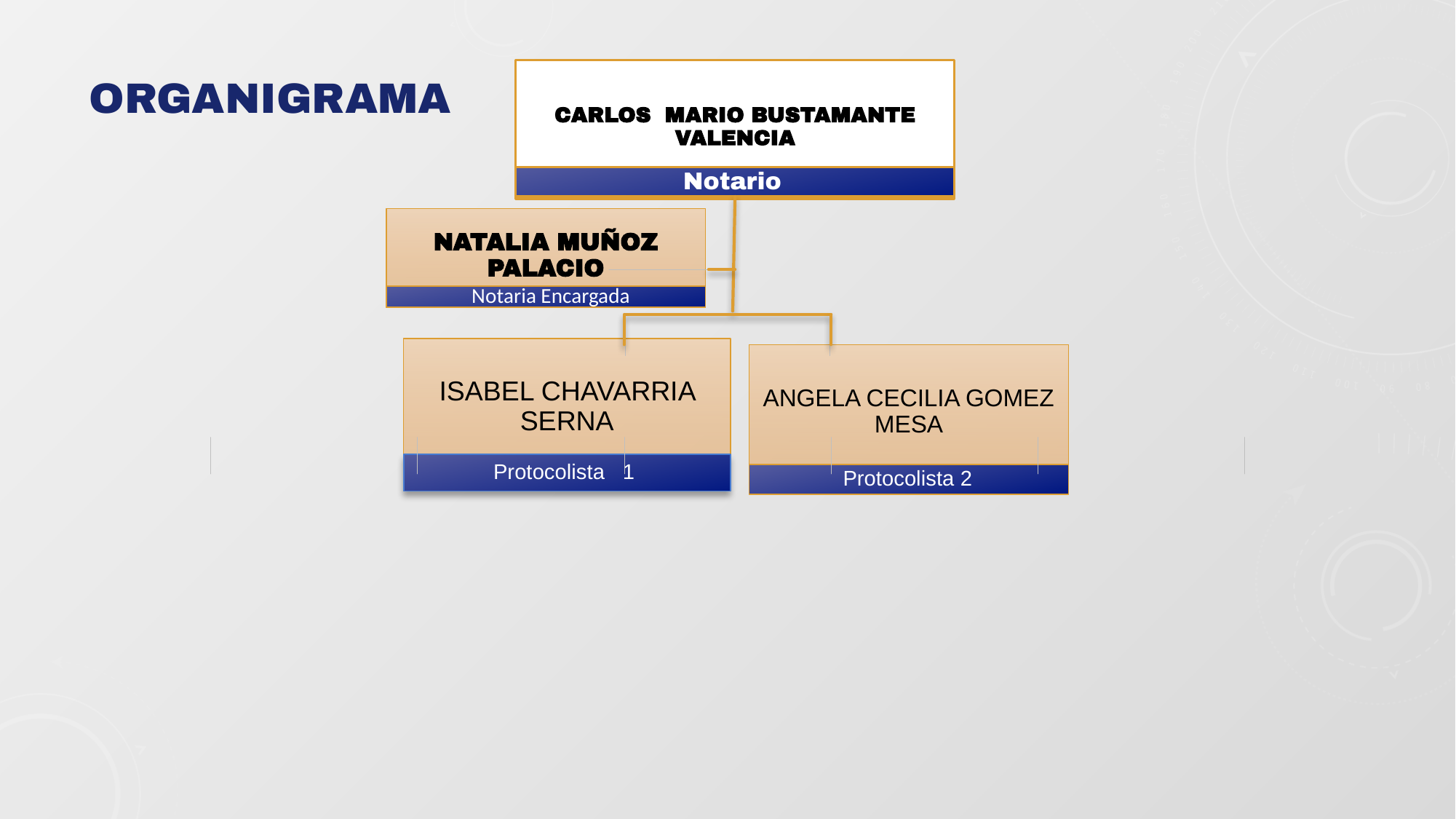

CARLOS  MARIO BUSTAMANTE VALENCIA
Notario
# ORGANIGRAMA

NATALIA MUÑOZ PALACIO
  Notaria Encargada
ISABEL CHAVARRIA SERNA
Protocolista   1
ANGELA CECILIA GOMEZ MESA
Protocolista 2